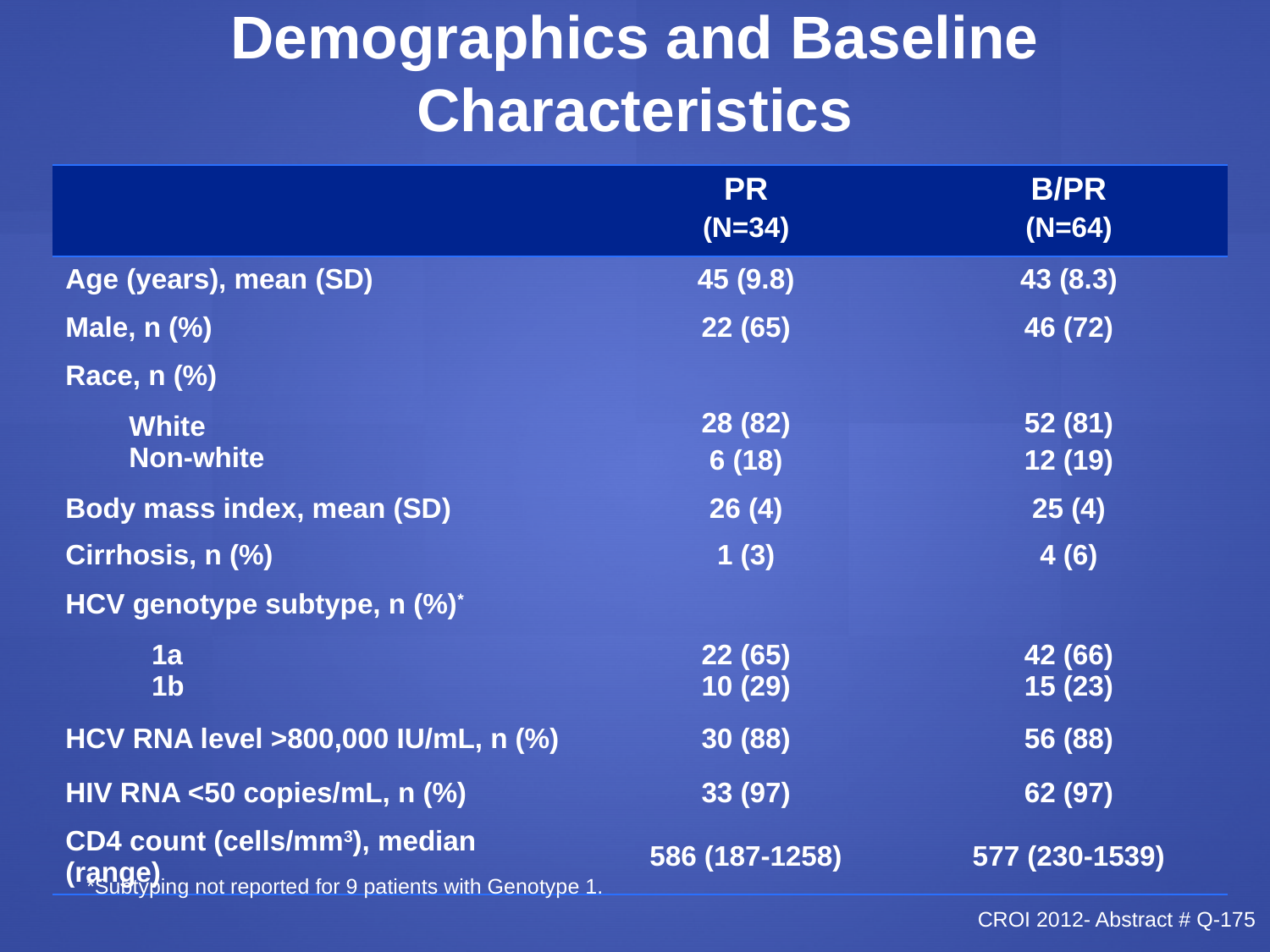

Demographics and Baseline Characteristics
|  | PR (N=34) | B/PR (N=64) |
| --- | --- | --- |
| Age (years), mean (SD) | 45 (9.8) | 43 (8.3) |
| Male, n (%) | 22 (65) | 46 (72) |
| Race, n (%) |  |  |
| White Non-white | 28 (82) 6 (18) | 52 (81) 12 (19) |
| Body mass index, mean (SD) | 26 (4) | 25 (4) |
| Cirrhosis, n (%) | 1 (3) | 4 (6) |
| HCV genotype subtype, n (%)\* |  |  |
| 1a 1b | 22 (65) 10 (29) | 42 (66) 15 (23) |
| HCV RNA level >800,000 IU/mL, n (%) | 30 (88) | 56 (88) |
| HIV RNA <50 copies/mL, n (%) | 33 (97) | 62 (97) |
| CD4 count (cells/mm3), median (range) | 586 (187-1258) | 577 (230-1539) |
*Subtyping not reported for 9 patients with Genotype 1.
CROI 2012- Abstract # Q-175